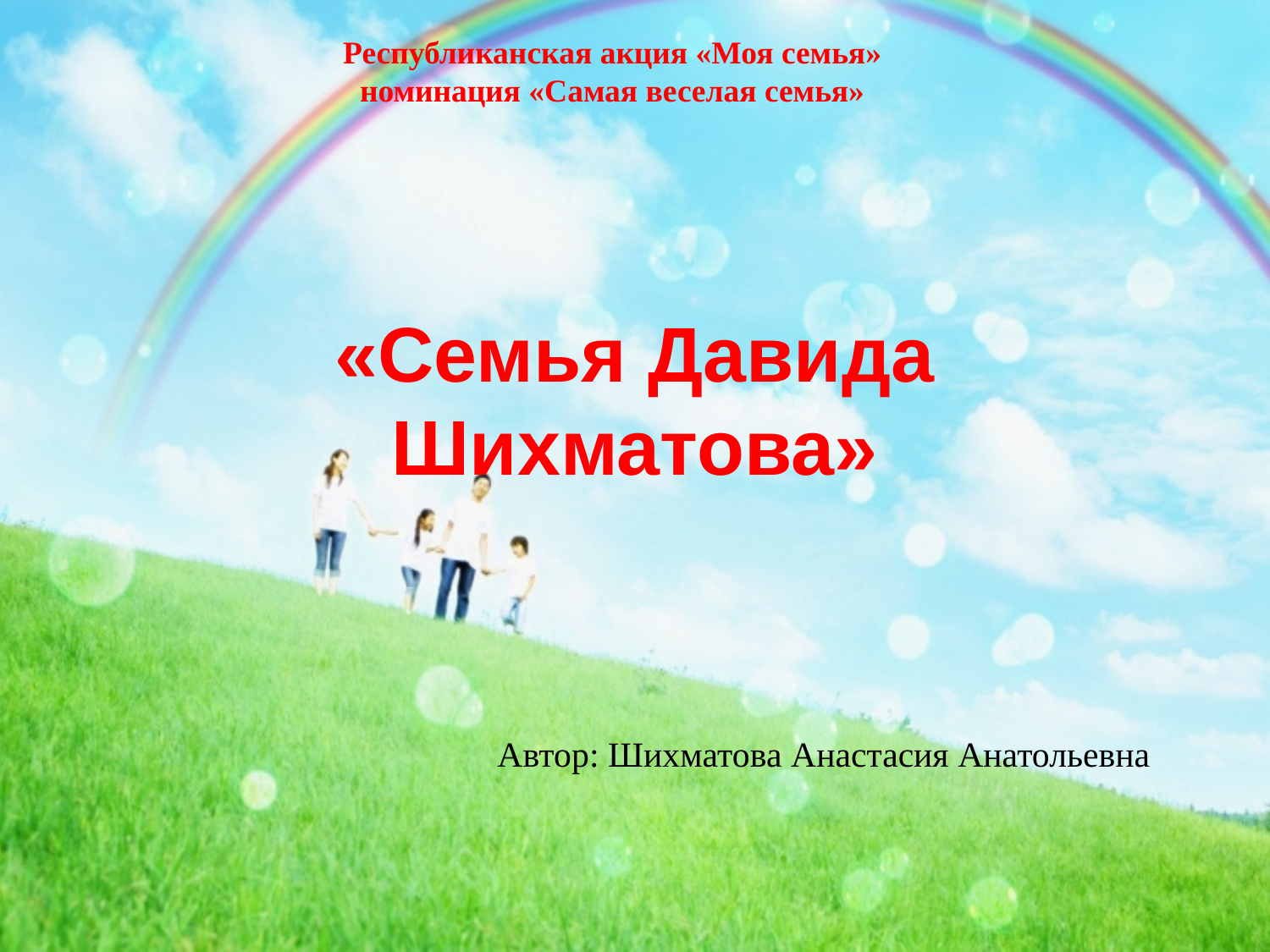

Республиканская акция «Моя семья»
номинация «Самая веселая семья»
# «Семья Давида Шихматова»
Автор: Шихматова Анастасия Анатольевна